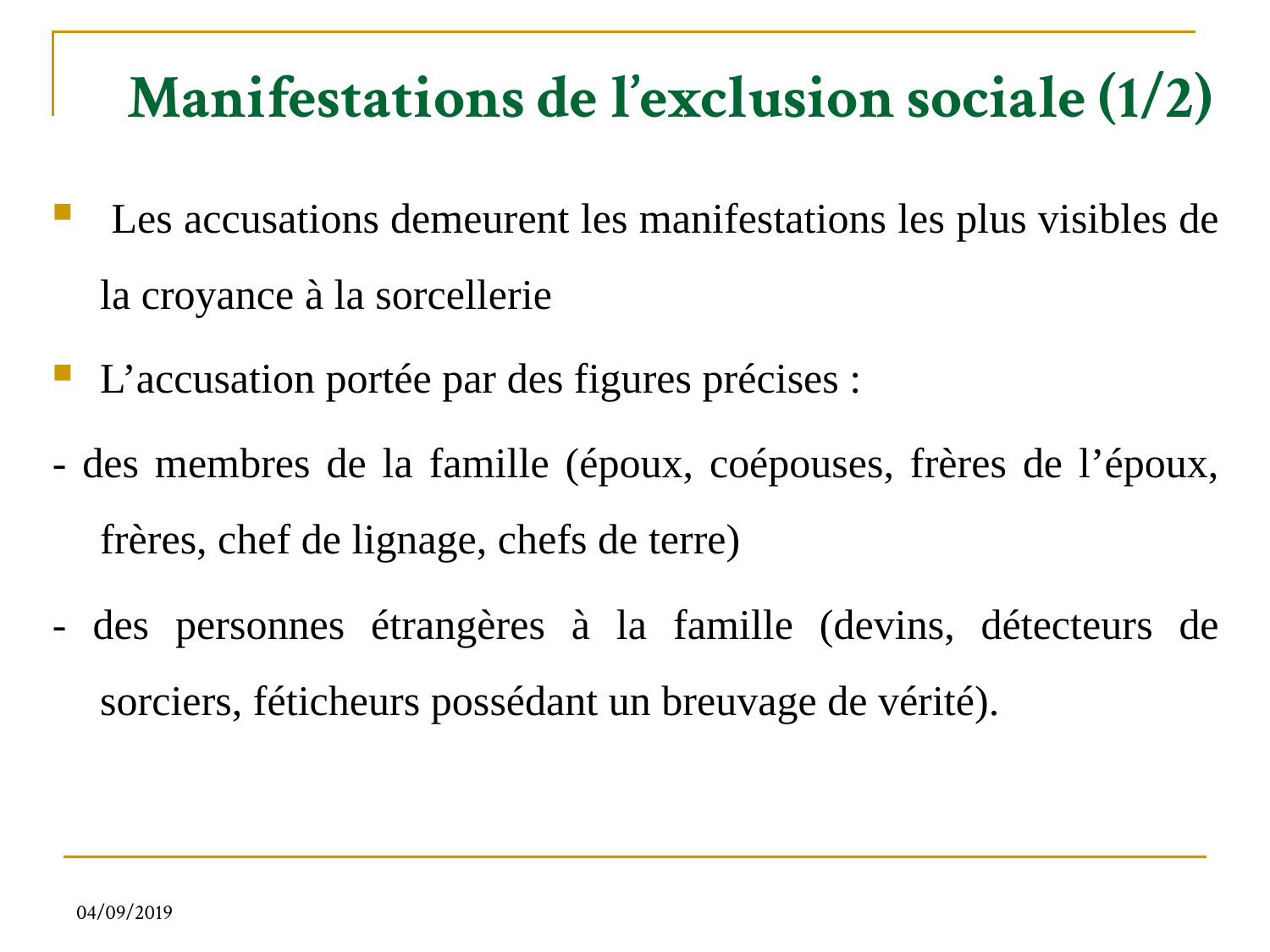

# Manifestations de l’exclusion sociale (1/2)
 Les accusations demeurent les manifestations les plus visibles de la croyance à la sorcellerie
L’accusation portée par des figures précises :
- des membres de la famille (époux, coépouses, frères de l’époux, frères, chef de lignage, chefs de terre)
- des personnes étrangères à la famille (devins, détecteurs de sorciers, féticheurs possédant un breuvage de vérité).
04/09/2019